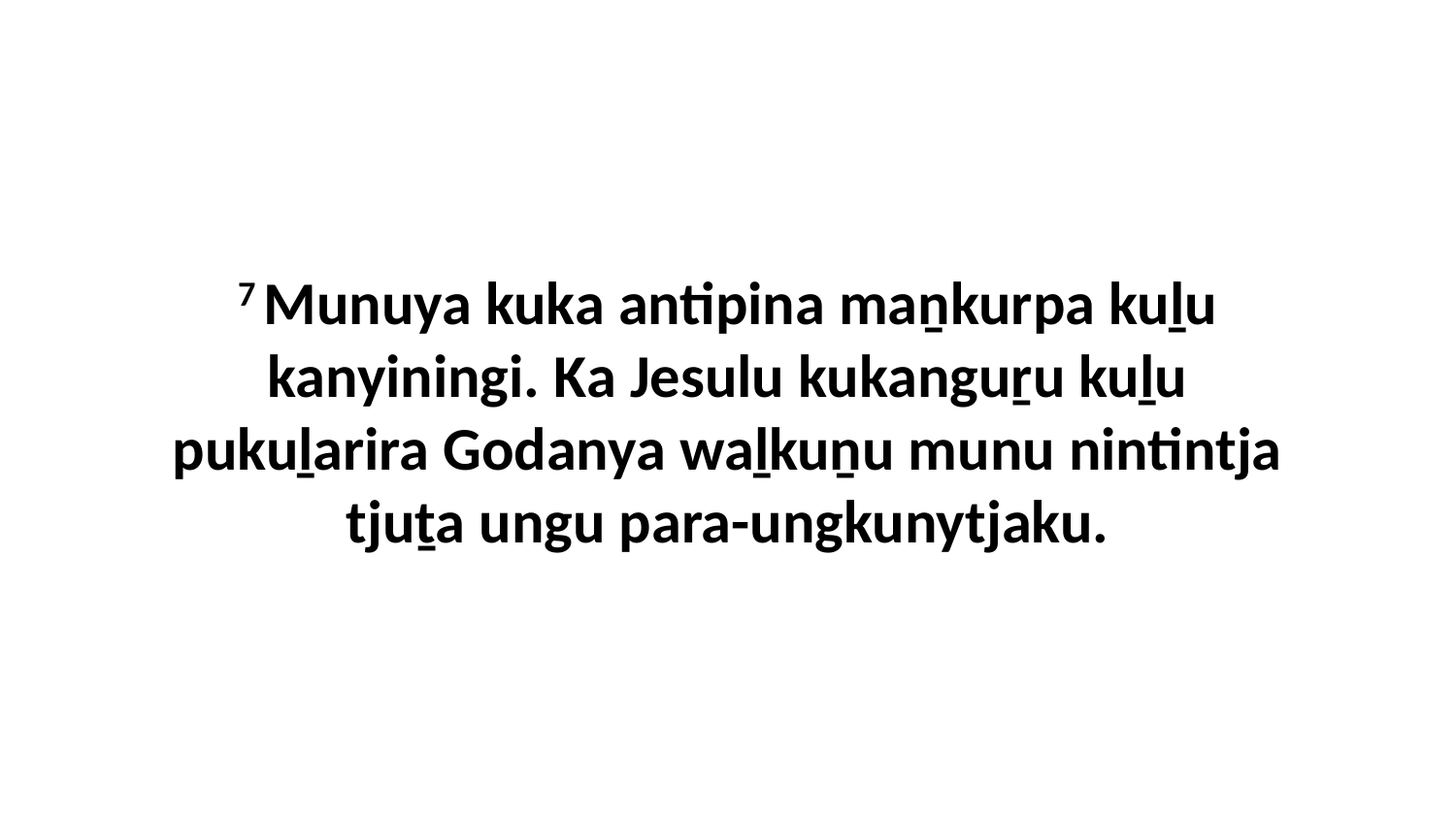

7 Munuya kuka antipina maṉkurpa kuḻu kanyiningi. Ka Jesulu kukanguṟu kuḻu pukuḻarira Godanya waḻkuṉu munu nintintja tjuṯa ungu para-ungkunytjaku.